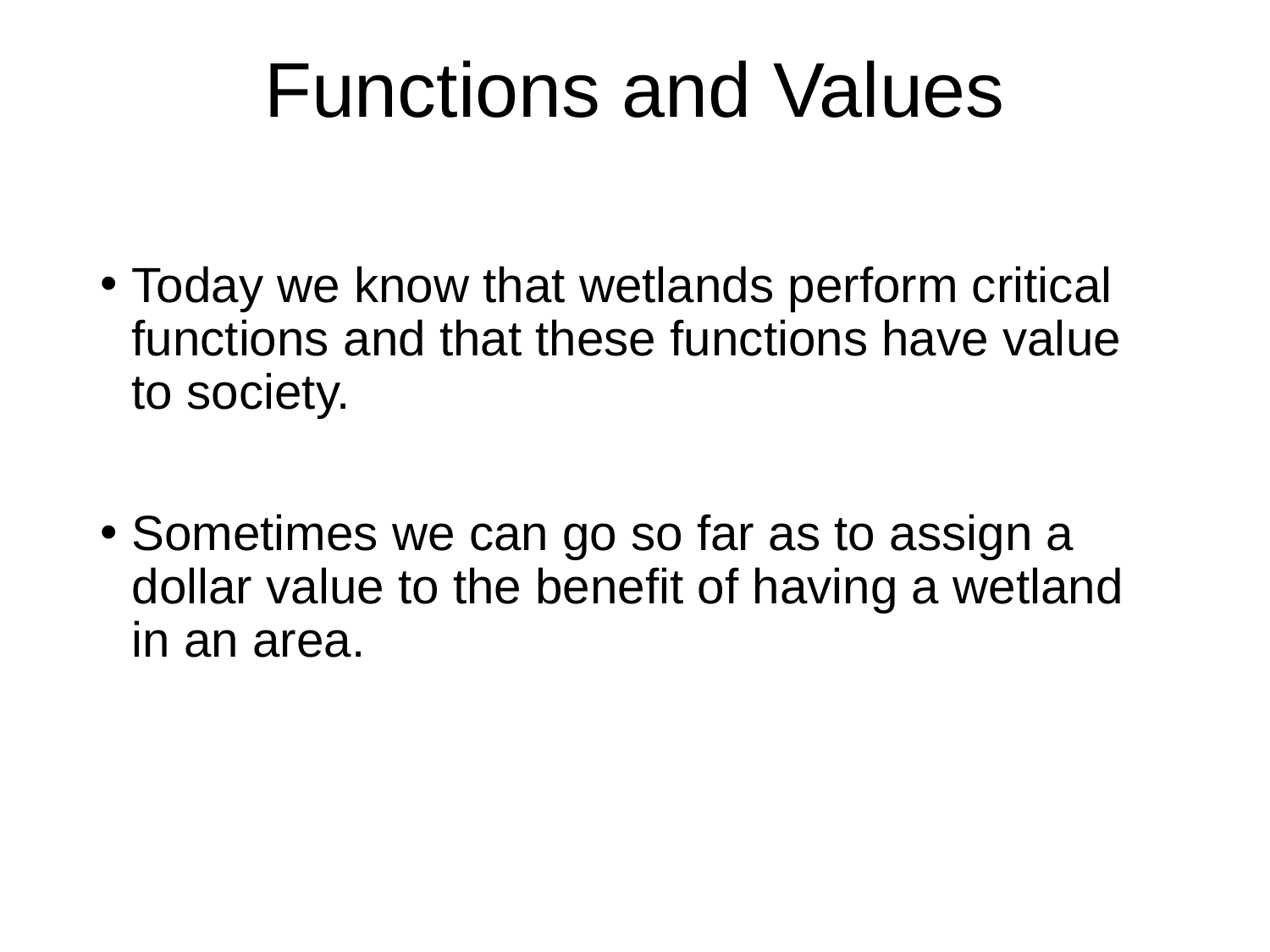

# Functions and Values
Today we know that wetlands perform critical functions and that these functions have value to society.

Sometimes we can go so far as to assign a dollar value to the benefit of having a wetland in an area.